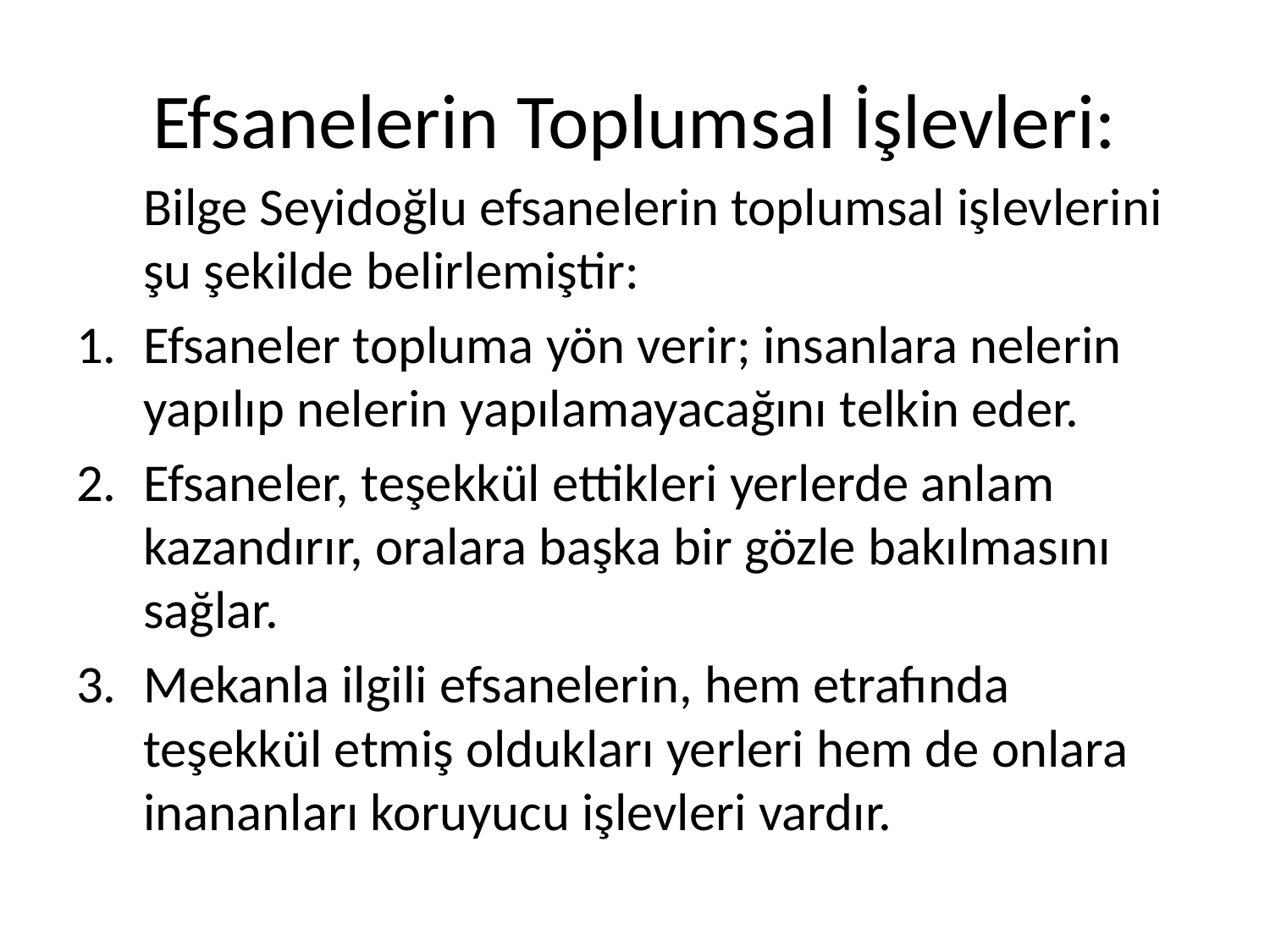

# Efsanelerin Toplumsal İşlevleri:
	Bilge Seyidoğlu efsanelerin toplumsal işlevlerini şu şekilde belirlemiştir:
Efsaneler topluma yön verir; insanlara nelerin yapılıp nelerin yapılamayacağını telkin eder.
Efsaneler, teşekkül ettikleri yerlerde anlam kazandırır, oralara başka bir gözle bakılmasını sağlar.
Mekanla ilgili efsanelerin, hem etrafında teşekkül etmiş oldukları yerleri hem de onlara inananları koruyucu işlevleri vardır.